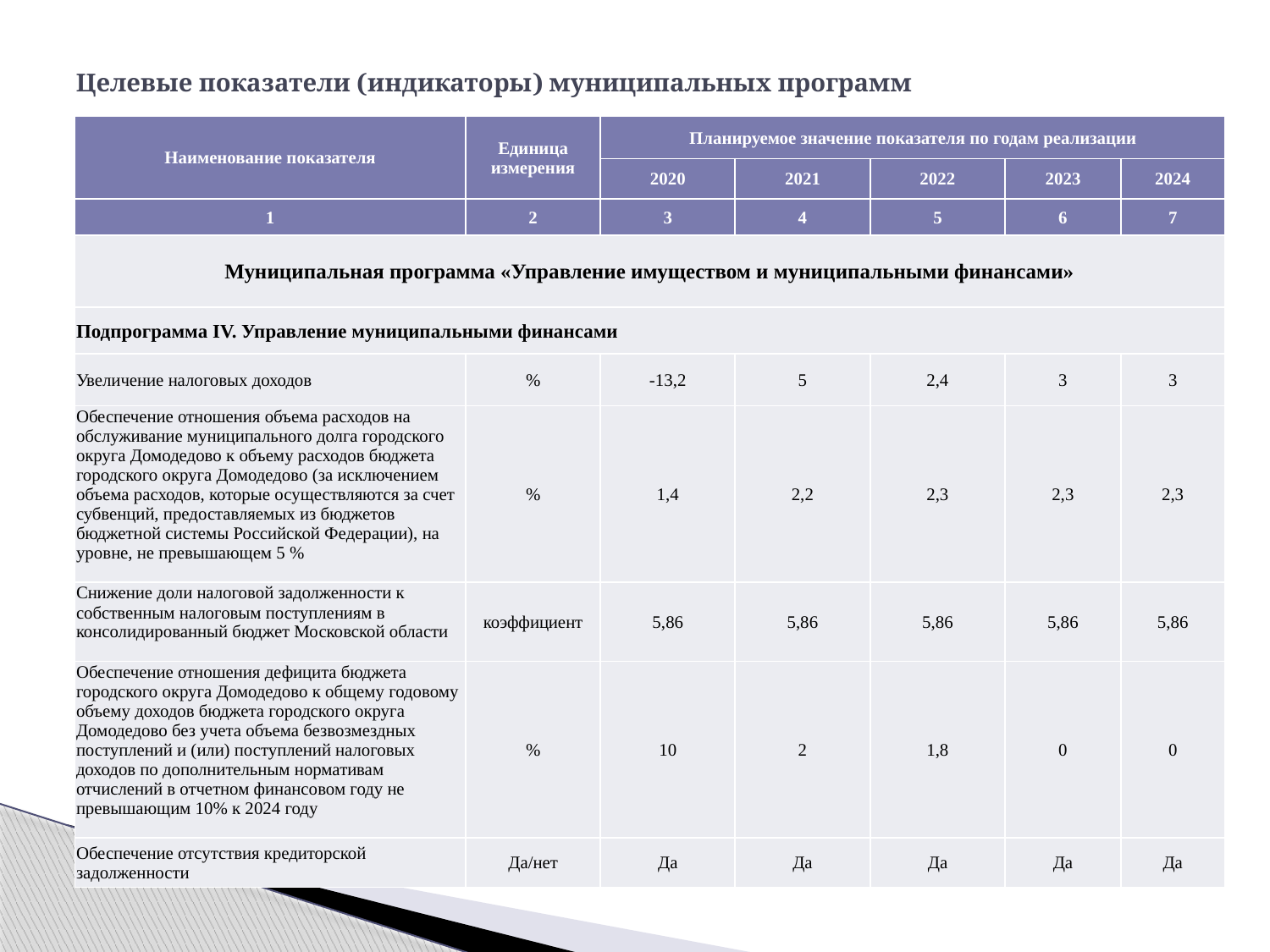

# Целевые показатели (индикаторы) муниципальных программ
| Наименование показателя | Единица измерения | Планируемое значение показателя по годам реализации |  |  |  |  |
| --- | --- | --- | --- | --- | --- | --- |
|  |  | 2020 | 2021 | 2022 | 2023 | 2024 |
| 1 | 2 | 3 | 4 | 5 | 6 | 7 |
| Муниципальная программа «Управление имуществом и муниципальными финансами» |  |  |  |  |  |  |
| Подпрограмма IV. Управление муниципальными финансами |  |  |  |  |  |  |
| Увеличение налоговых доходов | % | -13,2 | 5 | 2,4 | 3 | 3 |
| Обеспечение отношения объема расходов на обслуживание муниципального долга городского округа Домодедово к объему расходов бюджета городского округа Домодедово (за исключением объема расходов, которые осуществляются за счет субвенций, предоставляемых из бюджетов бюджетной системы Российской Федерации), на уровне, не превышающем 5 % | % | 1,4 | 2,2 | 2,3 | 2,3 | 2,3 |
| Снижение доли налоговой задолженности к собственным налоговым поступлениям в консолидированный бюджет Московской области | коэффициент | 5,86 | 5,86 | 5,86 | 5,86 | 5,86 |
| Обеспечение отношения дефицита бюджета городского округа Домодедово к общему годовому объему доходов бюджета городского округа Домодедово без учета объема безвозмездных поступлений и (или) поступлений налоговых доходов по дополнительным нормативам отчислений в отчетном финансовом году не превышающим 10% к 2024 году | % | 10 | 2 | 1,8 | 0 | 0 |
| Обеспечение отсутствия кредиторской задолженности | Да/нет | Да | Да | Да | Да | Да |